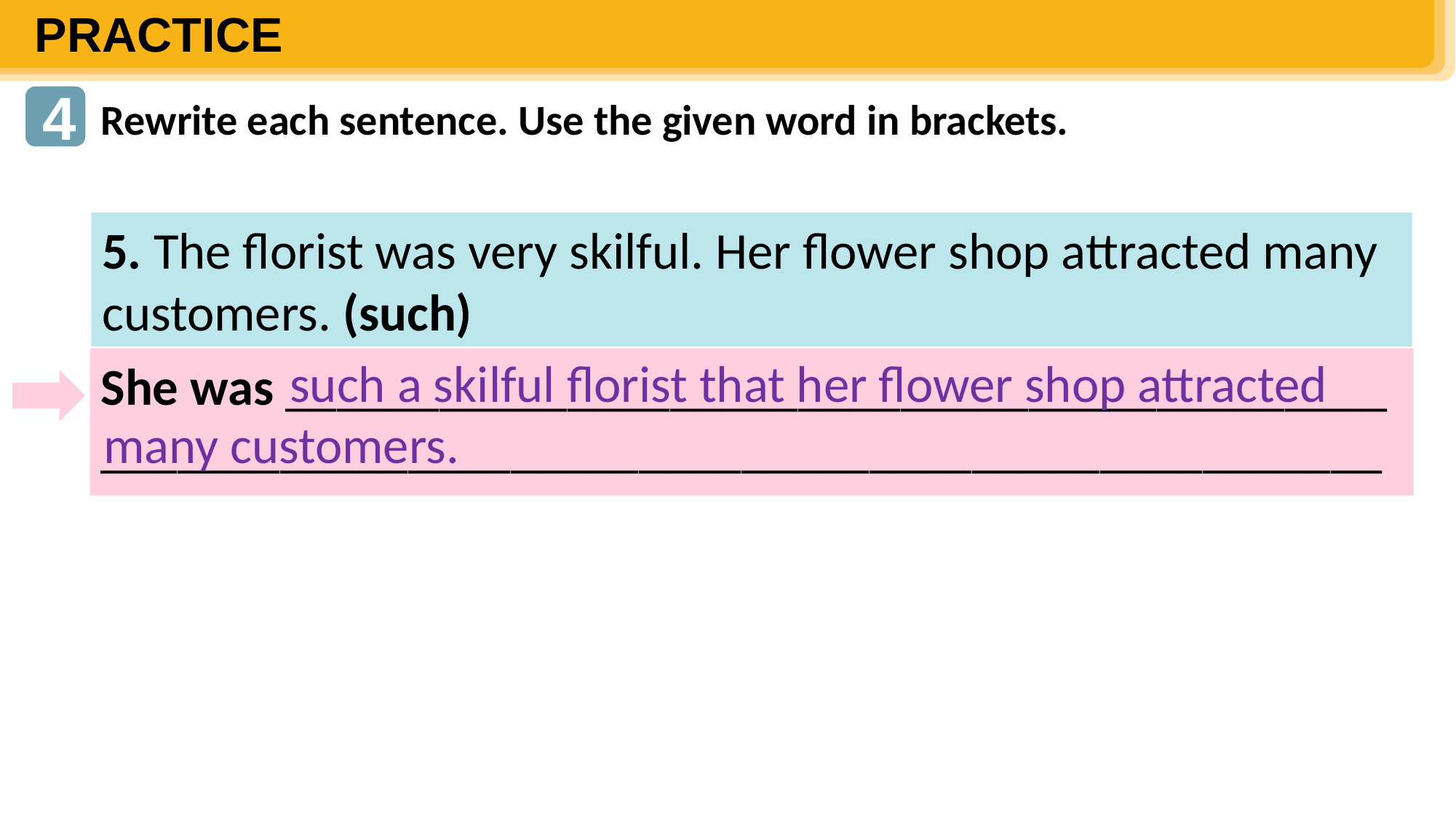

PRACTICE
4

Rewrite each sentence. Use the given word in brackets.
5. The florist was very skilful. Her flower shop attracted many customers. (such)
1. The guide said to them: “Is it your first time here?”
______________________________________________________________________________________________________.
                such a skilful florist that her flower shop attracted many customers.
She was ___________________________________________ __________________________________________________

2. Olivia asked the guide: “Do the people live on fishing?”
______________________________________________________________________________________________________.